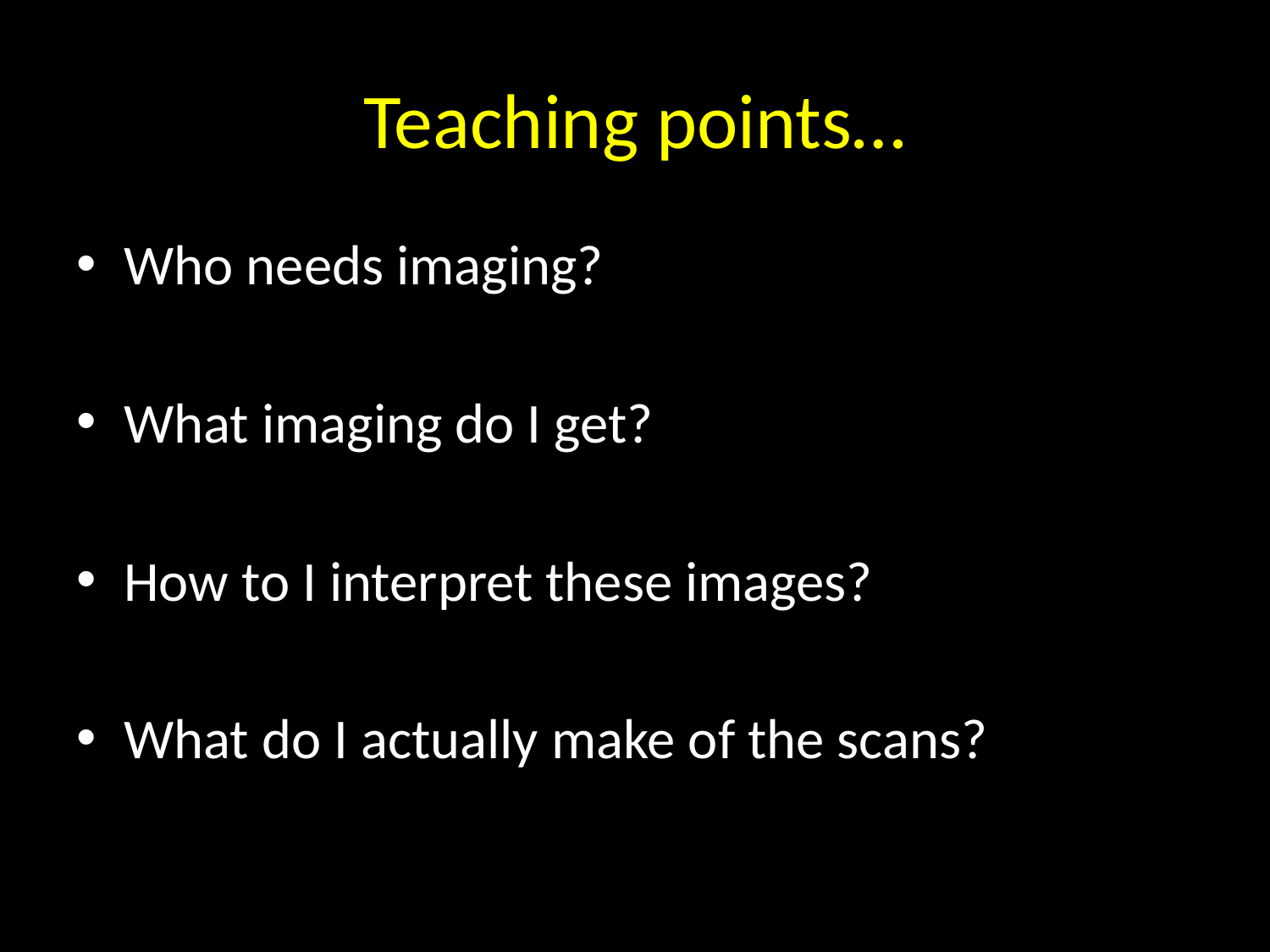

# Teaching points…
Who needs imaging?

What imaging do I get?

How to I interpret these images?

What do I actually make of the scans?